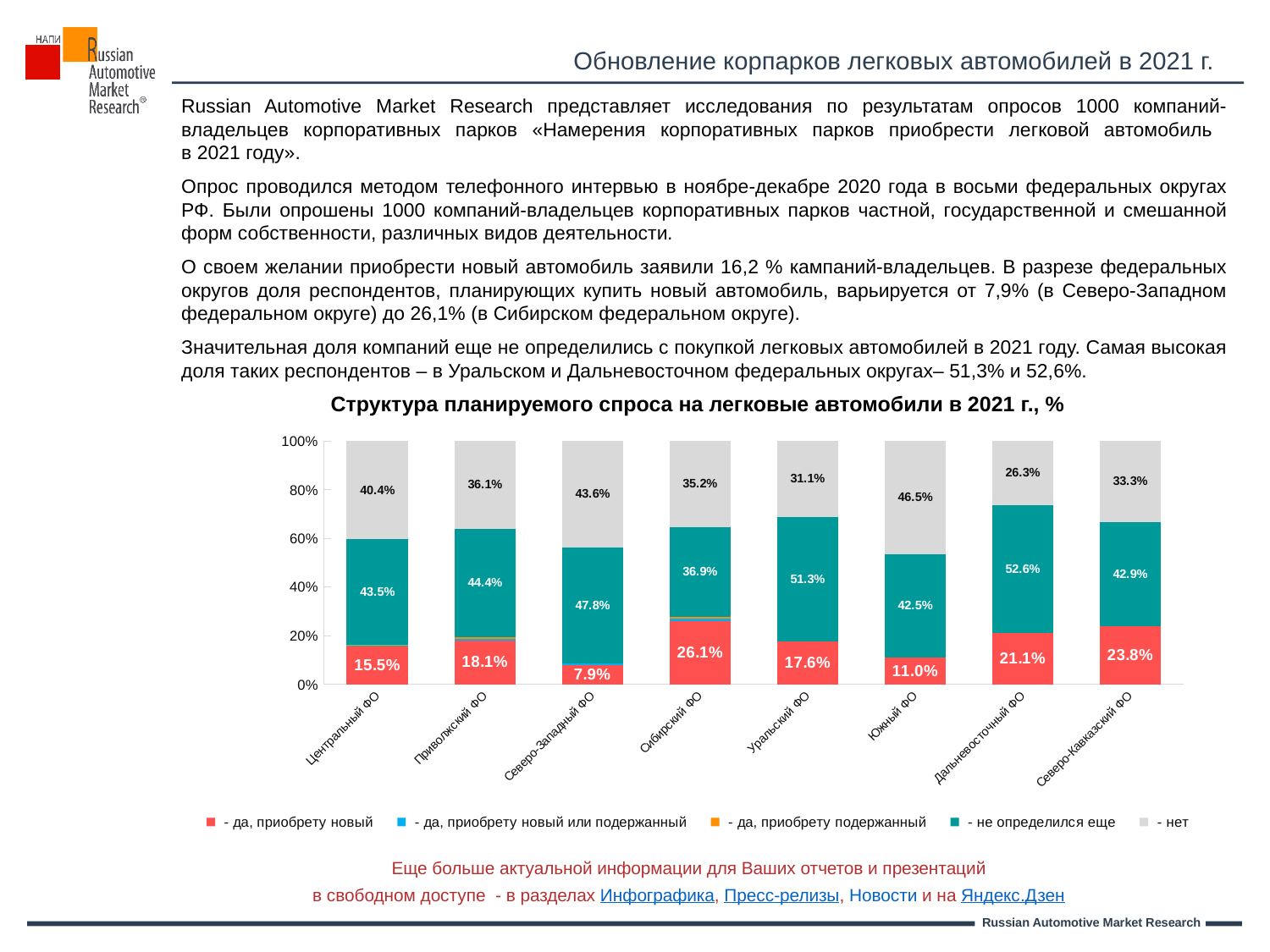

Обновление корпарков легковых автомобилей в 2021 г.
Russian Automotive Market Research представляет исследования по результатам опросов 1000 компаний-владельцев корпоративных парков «Намерения корпоративных парков приобрести легковой автомобиль
в 2021 году».
Опрос проводился методом телефонного интервью в ноябре-декабре 2020 года в восьми федеральных округах РФ. Были опрошены 1000 компаний-владельцев корпоративных парков частной, государственной и смешанной форм собственности, различных видов деятельности.
О своем желании приобрести новый автомобиль заявили 16,2 % кампаний-владельцев. В разрезе федеральных округов доля респондентов, планирующих купить новый автомобиль, варьируется от 7,9% (в Северо-Западном федеральном округе) до 26,1% (в Сибирском федеральном округе).
Значительная доля компаний еще не определились с покупкой легковых автомобилей в 2021 году. Самая высокая доля таких респондентов – в Уральском и Дальневосточном федеральных округах– 51,3% и 52,6%.
Структура планируемого спроса на легковые автомобили в 2021 г., %

### Chart

| Category |  - да, приобрету новый |  - да, приобрету новый или подержанный |  - да, приобрету подержанный |  - не определился еще |  - нет |
|---|---|---|---|---|---|
| Центральный ФО | 0.155 | 0.003 | 0.003 | 0.435 | 0.404 |
| Приволжский ФО | 0.181 | 0.007 | 0.007 | 0.444 | 0.361 |
| Северо-Западный ФО | 0.079 | 0.007 | 0.0 | 0.478 | 0.436 |
| Сибирский ФО | 0.261 | 0.009 | 0.009 | 0.369 | 0.352 |
| Уральский ФО | 0.176 | None | None | 0.513 | 0.311 |
| Южный ФО | 0.11 | None | None | 0.425 | 0.465 |
| Дальневосточный ФО | 0.211 | None | None | 0.526 | 0.263 |
| Северо-Кавказский ФО | 0.238 | None | None | 0.429 | 0.333 |
Еще больше актуальной информации для Ваших отчетов и презентаций
в свободном доступе  - в разделах Инфографика, Пресс-релизы, Новости и на Яндекс.Дзен